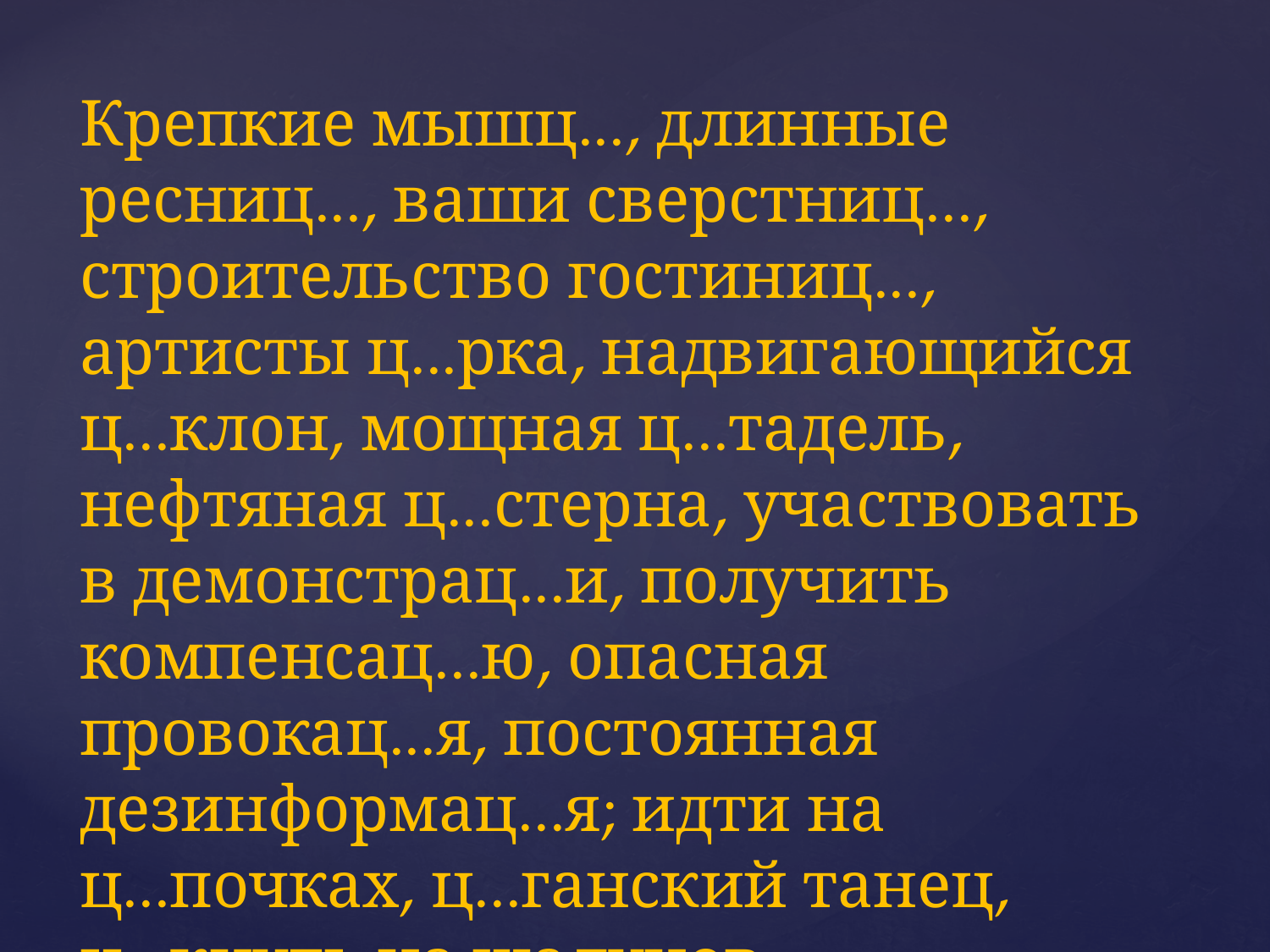

Крепкие мышц..., длинные ресниц..., ваши сверстниц..., строительство гостиниц..., артисты ц...рка, надвигающийся ц...клон, мощная ц...тадель, нефтяная ц...стерна, участвовать в демонстрац...и, получить компенсац...ю, опасная провокац...я, постоянная дезинформац...я; идти на ц...почках, ц...ганский танец, ц...кнуть на шалунов.